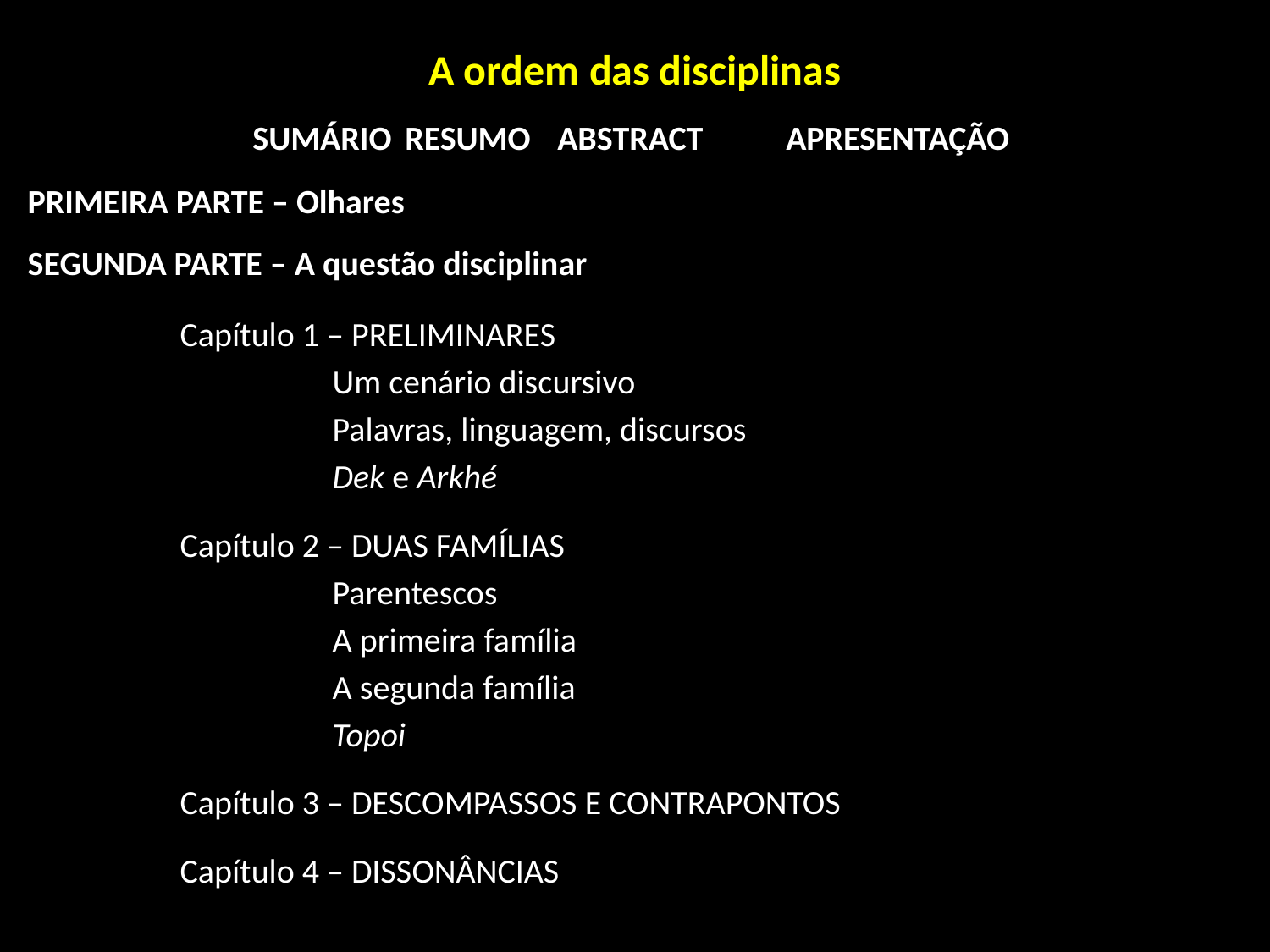

A ordem das disciplinas

SUMÁRIO 	RESUMO 	ABSTRACT 	APRESENTAÇÃO

PRIMEIRA PARTE – Olhares

SEGUNDA PARTE – A questão disciplinar

		Capítulo 1 – PRELIMINARES
				Um cenário discursivo
				Palavras, linguagem, discursos
				Dek e Arkhé

		Capítulo 2 – DUAS FAMÍLIAS
				Parentescos
				A primeira família
				A segunda família
				Topoi

		Capítulo 3 – DESCOMPASSOS E CONTRAPONTOS

		Capítulo 4 – DISSONÂNCIAS